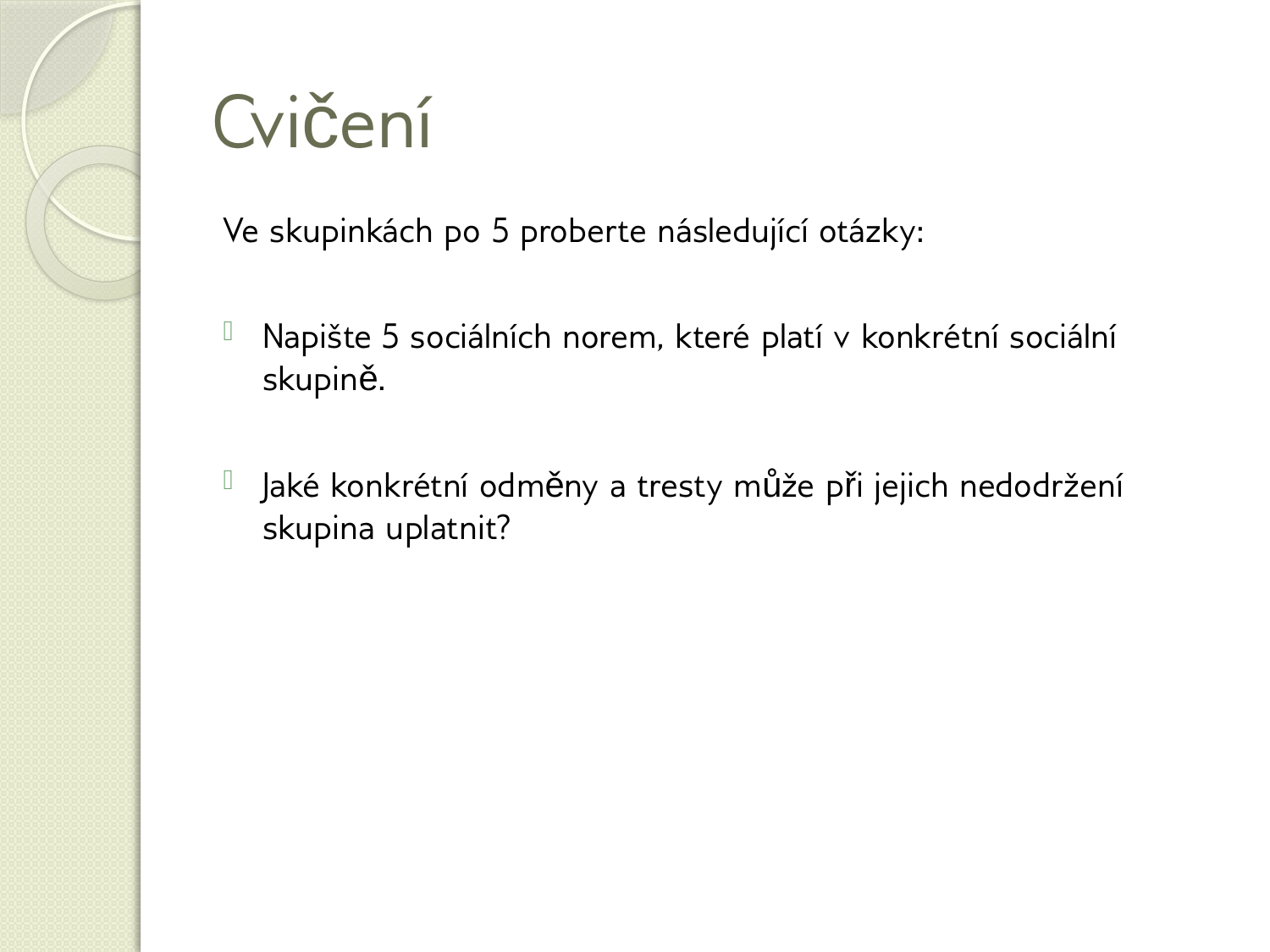

# Cvičení
Ve skupinkách po 5 proberte následující otázky:

Napište 5 sociálních norem, které platí v konkrétní sociální skupině.

Jaké konkrétní odměny a tresty může při jejich nedodržení skupina uplatnit?